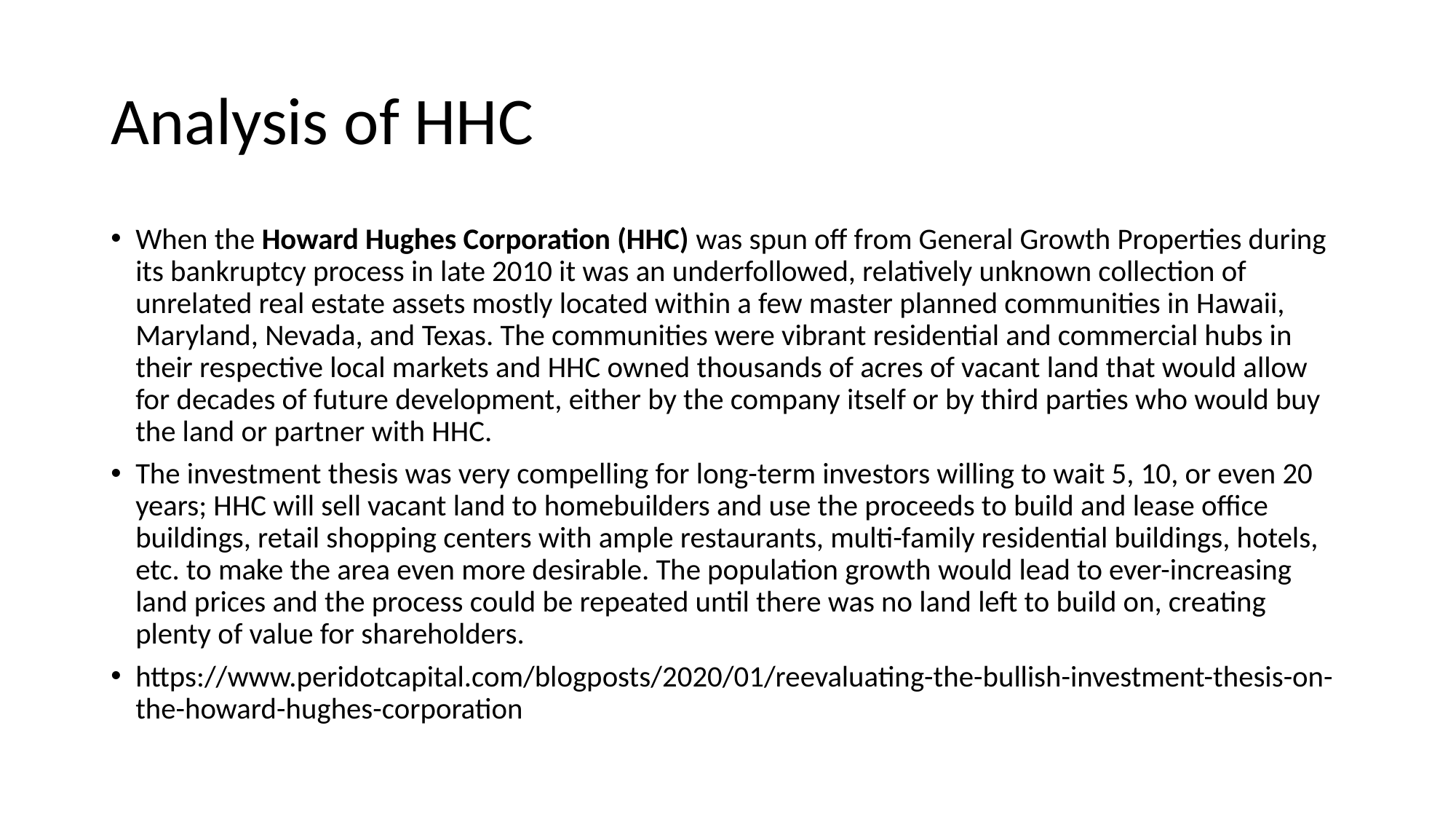

# Analysis of HHC
When the Howard Hughes Corporation (HHC) was spun off from General Growth Properties during its bankruptcy process in late 2010 it was an underfollowed, relatively unknown collection of unrelated real estate assets mostly located within a few master planned communities in Hawaii, Maryland, Nevada, and Texas. The communities were vibrant residential and commercial hubs in their respective local markets and HHC owned thousands of acres of vacant land that would allow for decades of future development, either by the company itself or by third parties who would buy the land or partner with HHC.
The investment thesis was very compelling for long-term investors willing to wait 5, 10, or even 20 years; HHC will sell vacant land to homebuilders and use the proceeds to build and lease office buildings, retail shopping centers with ample restaurants, multi-family residential buildings, hotels, etc. to make the area even more desirable. The population growth would lead to ever-increasing land prices and the process could be repeated until there was no land left to build on, creating plenty of value for shareholders.
https://www.peridotcapital.com/blogposts/2020/01/reevaluating-the-bullish-investment-thesis-on-the-howard-hughes-corporation